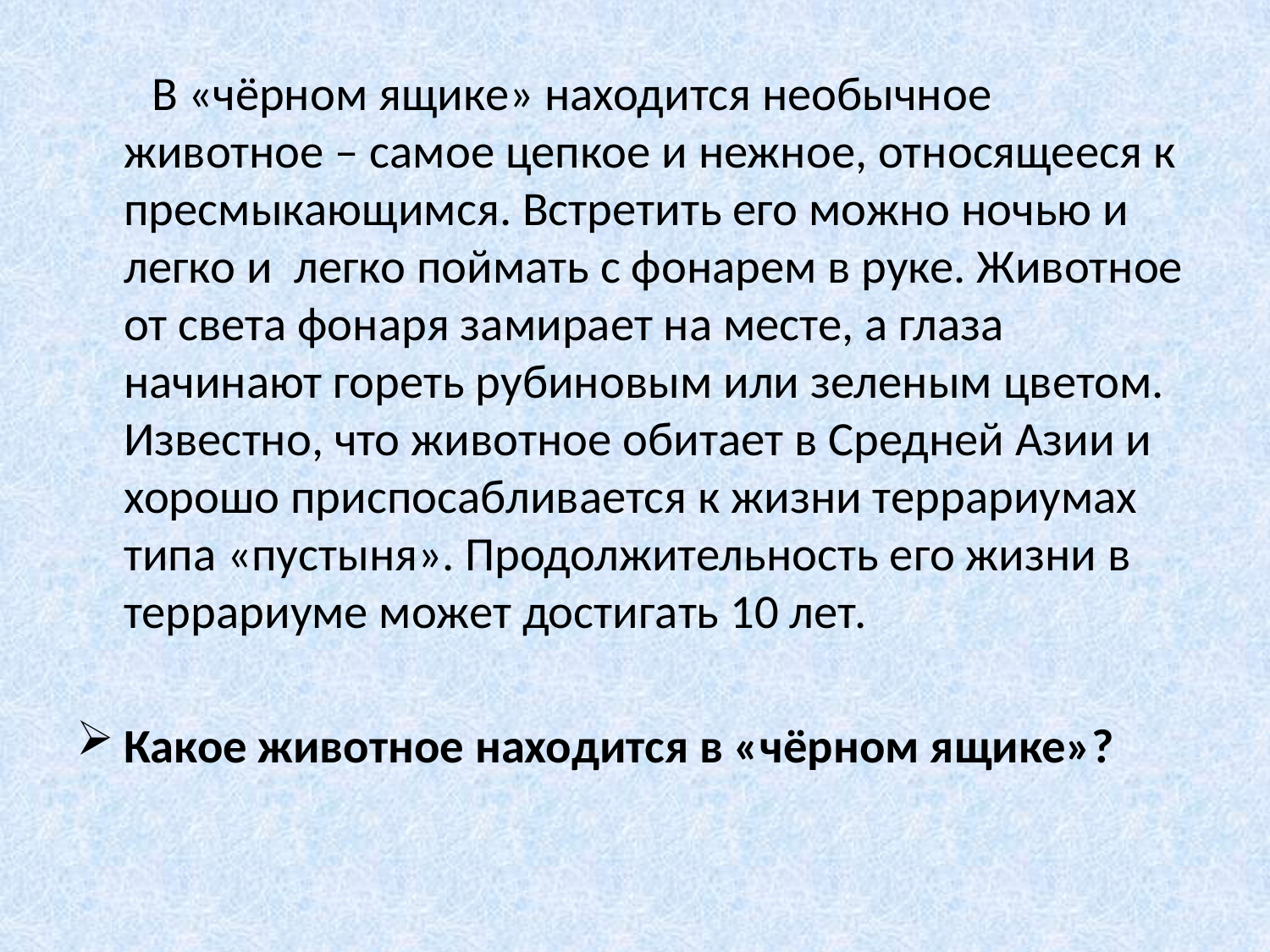

В «чёрном ящике» находится необычное животное – самое цепкое и нежное, относящееся к пресмыкающимся. Встретить его можно ночью и легко и  легко поймать с фонарем в руке. Животное от света фонаря замирает на месте, а глаза начинают гореть рубиновым или зеленым цветом. Известно, что животное обитает в Средней Азии и хорошо приспосабливается к жизни террариумах типа «пустыня». Продолжительность его жизни в террариуме может достигать 10 лет.

Какое животное находится в «чёрном ящике»?